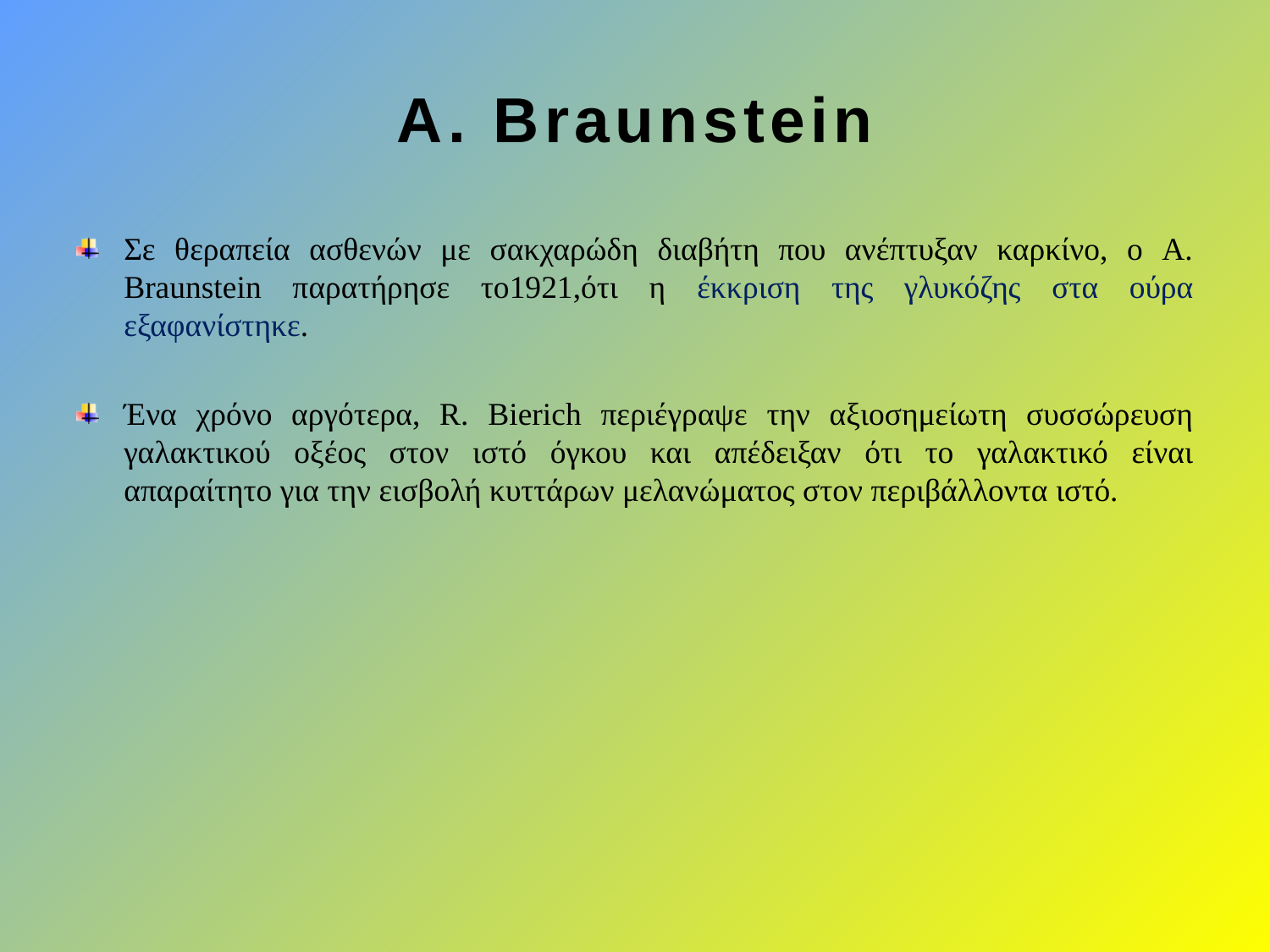

# A. Braunstein
Σε θεραπεία ασθενών με σακχαρώδη διαβήτη που ανέπτυξαν καρκίνο, ο A. Braunstein παρατήρησε το1921,ότι η έκκριση της γλυκόζης στα ούρα εξαφανίστηκε.

Ένα χρόνο αργότερα, R. Bierich περιέγραψε την αξιοσημείωτη συσσώρευση γαλακτικού οξέος στον ιστό όγκου και απέδειξαν ότι το γαλακτικό είναι απαραίτητο για την εισβολή κυττάρων μελανώματος στον περιβάλλοντα ιστό.